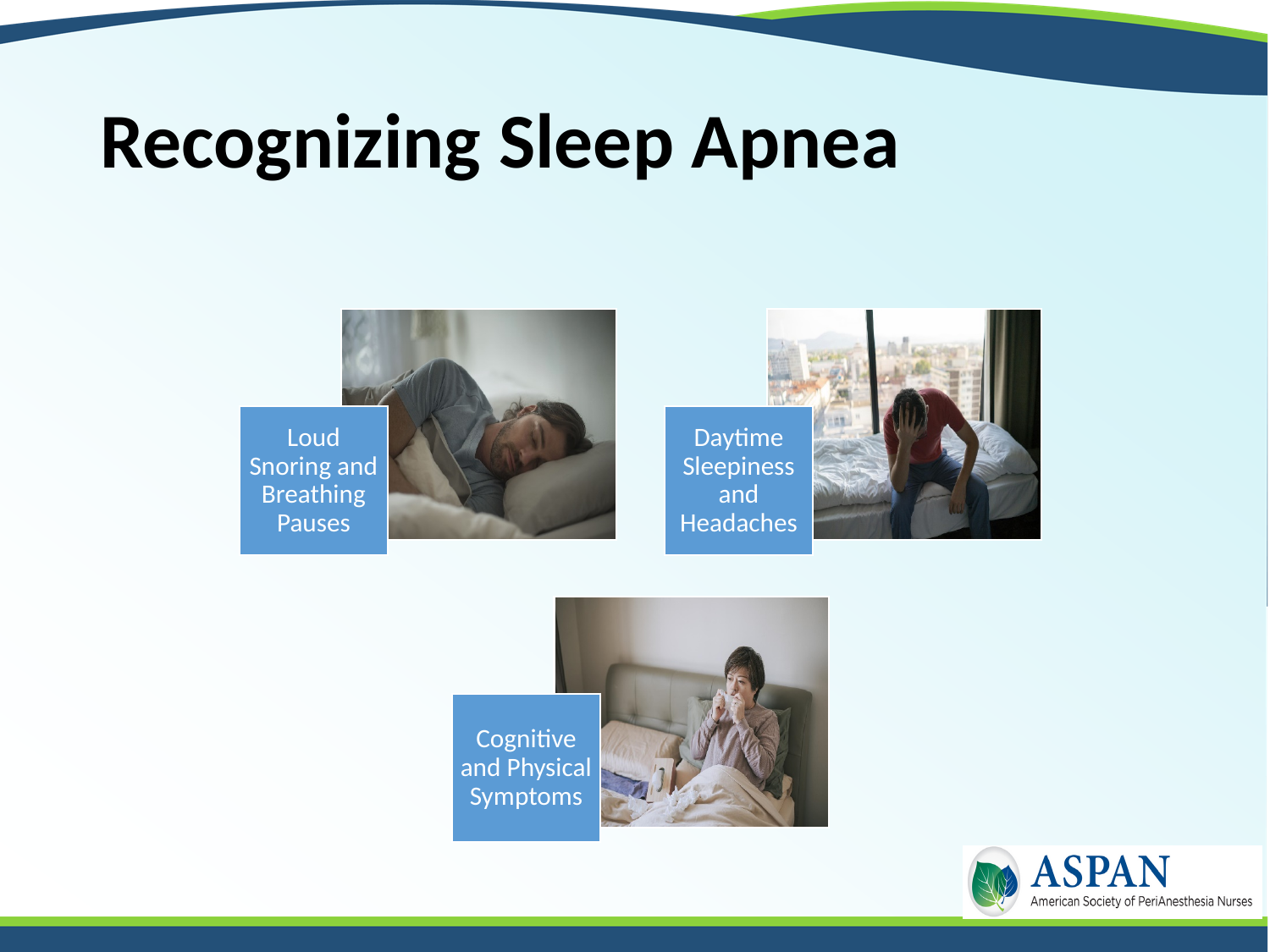

# Recognizing Sleep Apnea
Loud Snoring and Breathing Pauses
Daytime Sleepiness and Headaches
Cognitive and Physical Symptoms